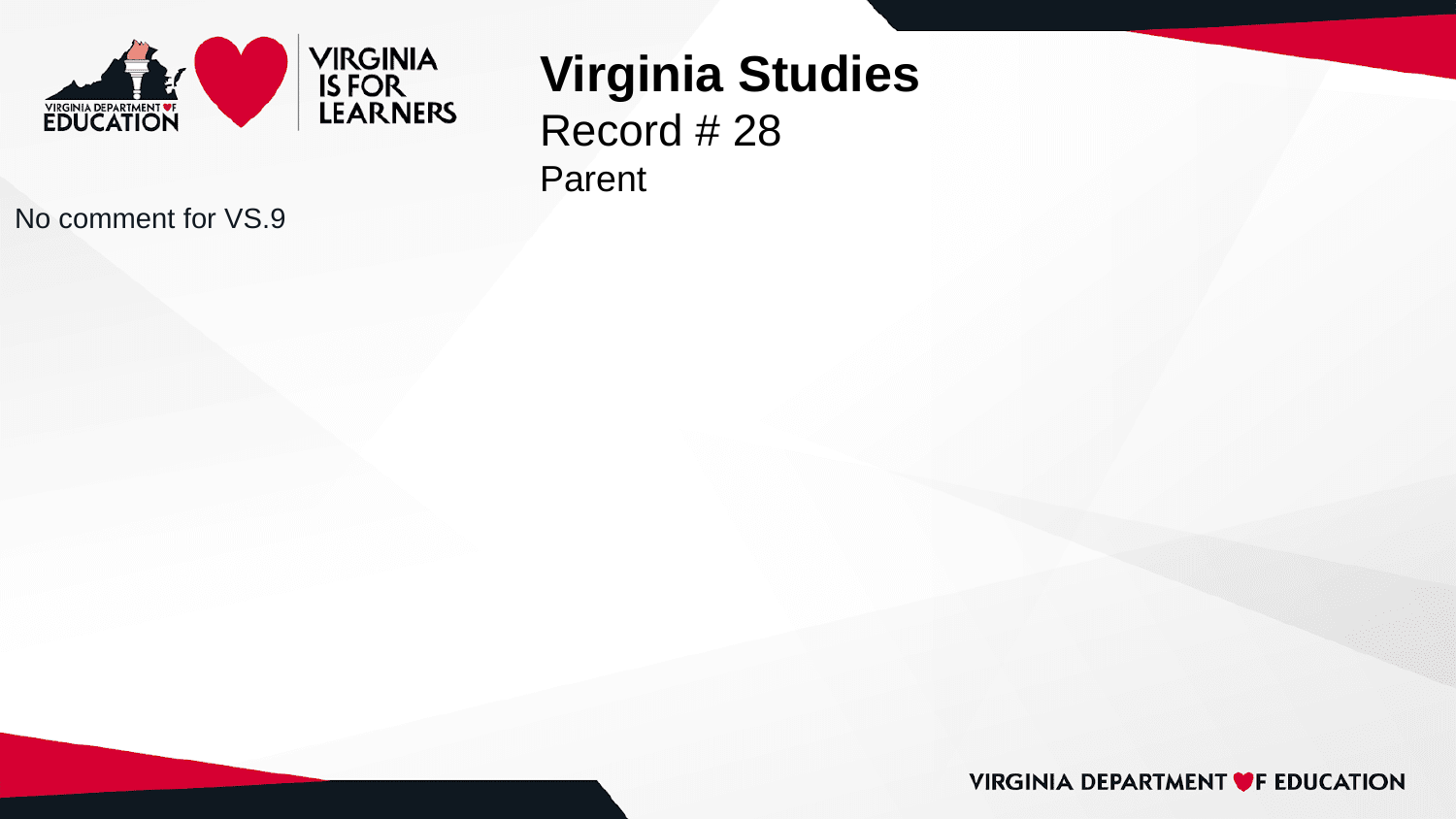

# Virginia Studies
Record # 28
Parent
No comment for VS.9